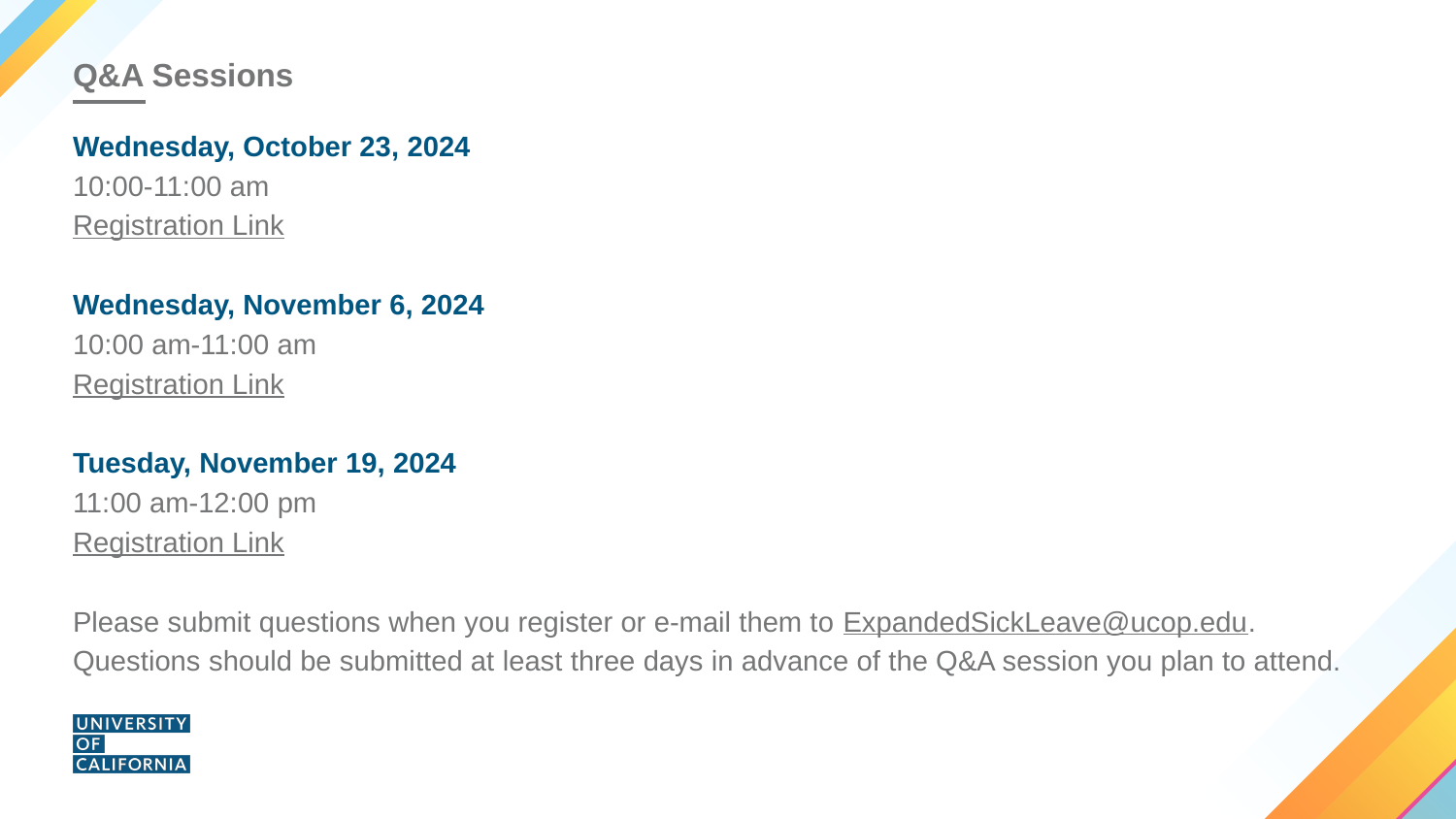

# Q&A Sessions
Wednesday, October 23, 2024
10:00-11:00 am
Registration Link

Wednesday, November 6, 2024
10:00 am-11:00 am
Registration Link

Tuesday, November 19, 2024
11:00 am-12:00 pm
Registration Link

Please submit questions when you register or e-mail them to ExpandedSickLeave@ucop.edu.
Questions should be submitted at least three days in advance of the Q&A session you plan to attend.